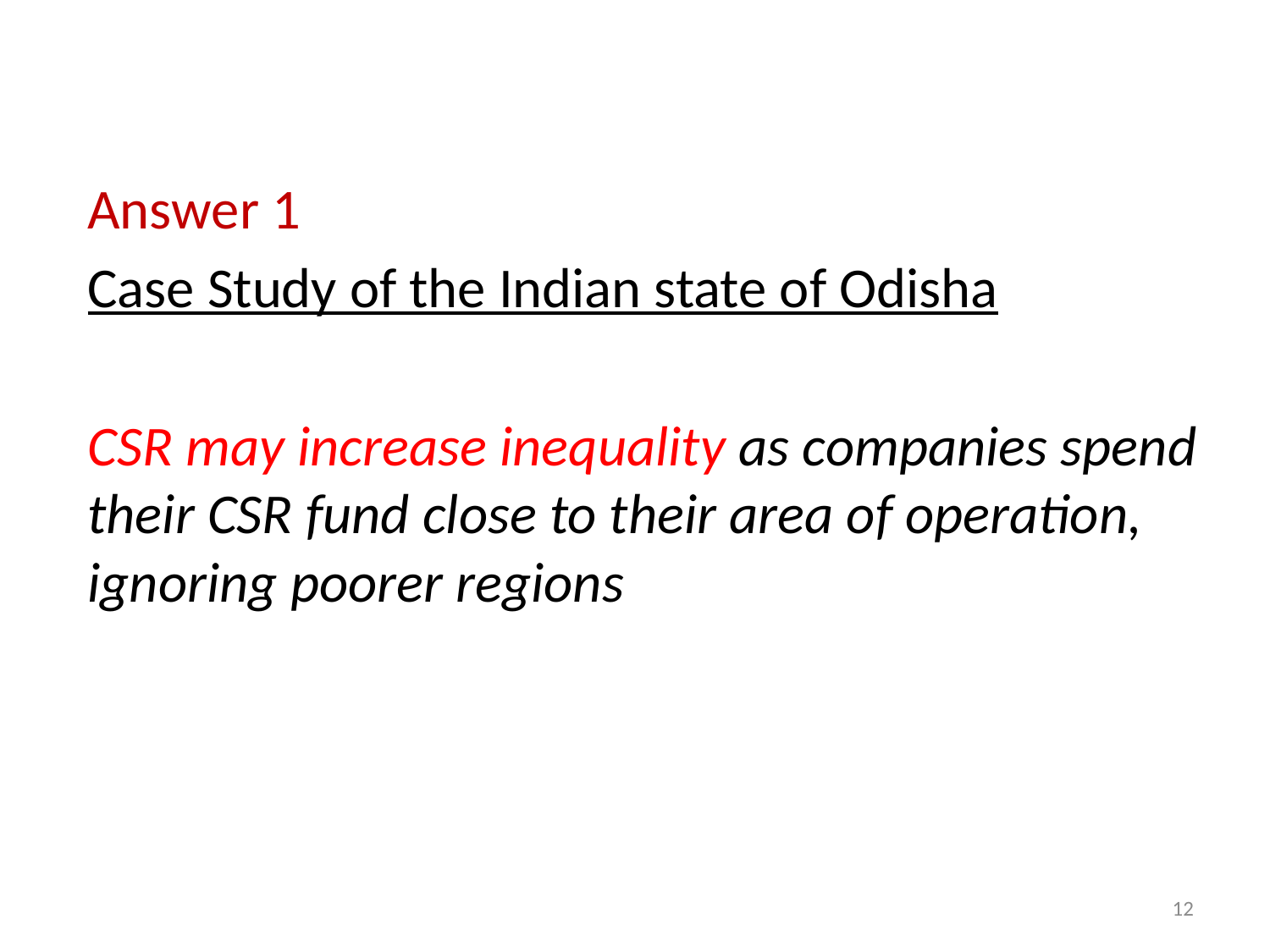

#
Answer 1
Case Study of the Indian state of Odisha

CSR may increase inequality as companies spend their CSR fund close to their area of operation, ignoring poorer regions

12